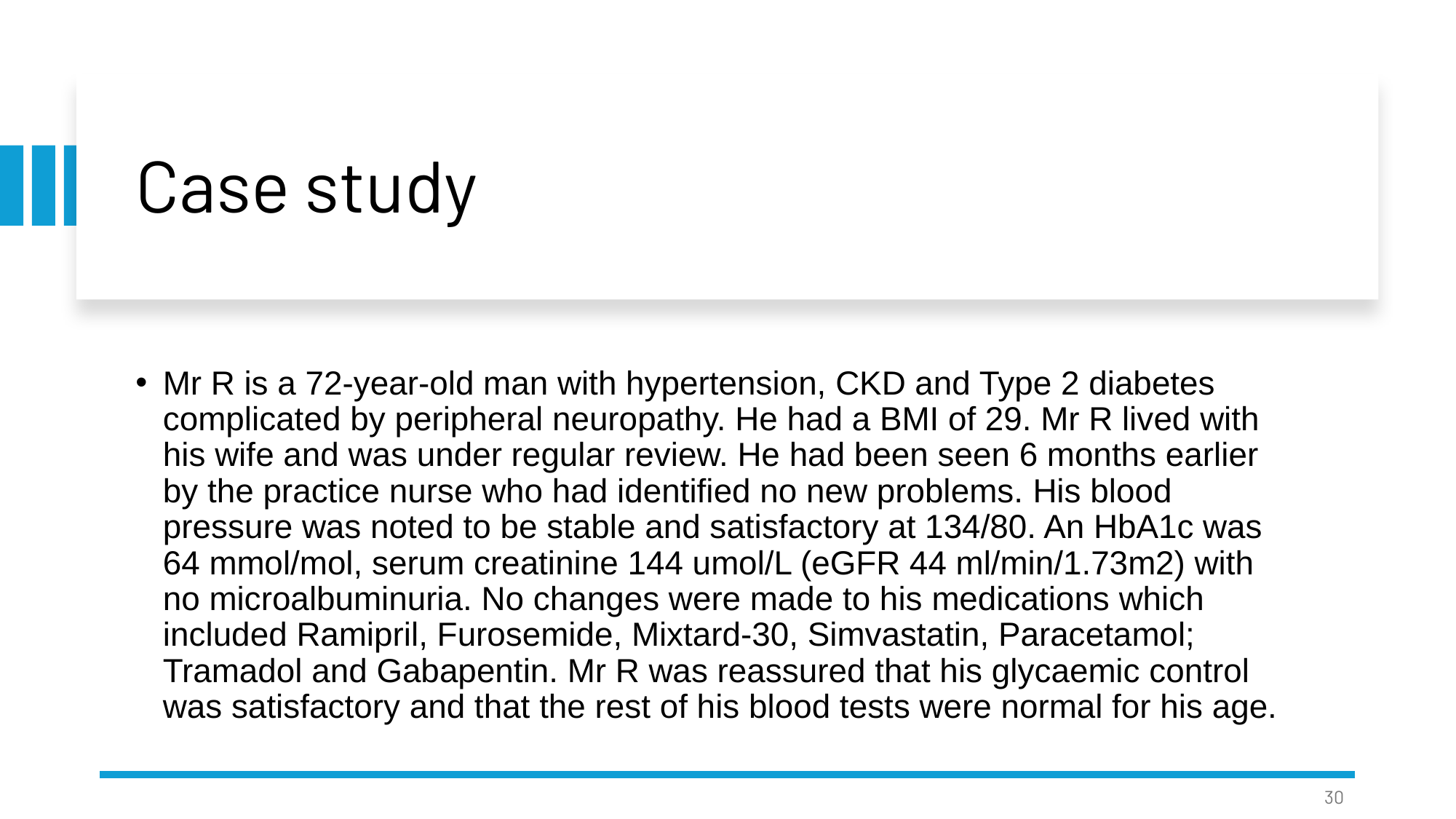

# Case study

Mr R is a 72-year-old man with hypertension, CKD and Type 2 diabetes complicated by peripheral neuropathy. He had a BMI of 29. Mr R lived with his wife and was under regular review. He had been seen 6 months earlier by the practice nurse who had identified no new problems. His blood pressure was noted to be stable and satisfactory at 134/80. An HbA1c was 64 mmol/mol, serum creatinine 144 umol/L (eGFR 44 ml/min/1.73m2) with no microalbuminuria. No changes were made to his medications which included Ramipril, Furosemide, Mixtard-30, Simvastatin, Paracetamol; Tramadol and Gabapentin. Mr R was reassured that his glycaemic control was satisfactory and that the rest of his blood tests were normal for his age.

30